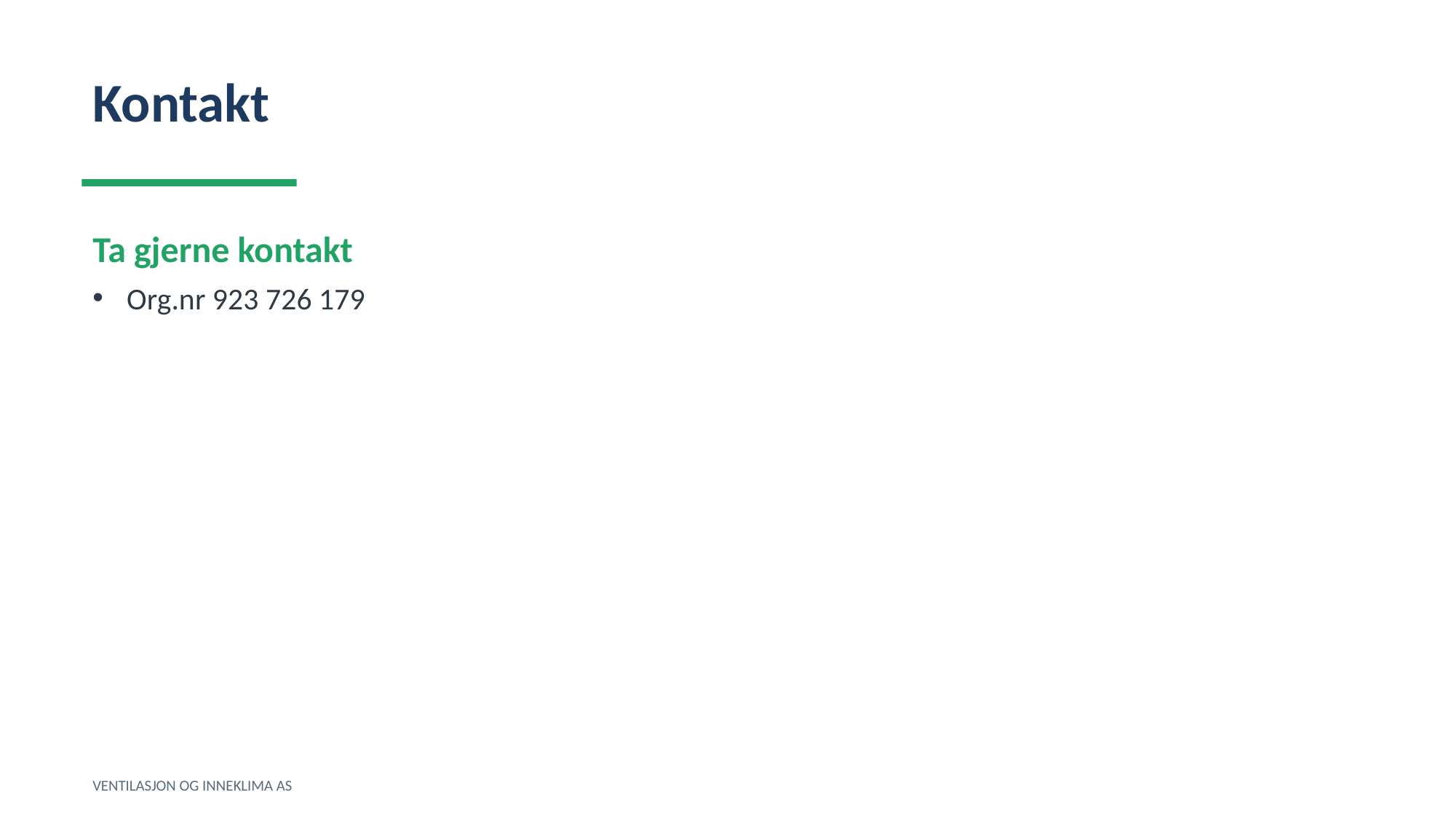

Kontakt

Ta gjerne kontakt
Org.nr 923 726 179
VENTILASJON OG INNEKLIMA AS